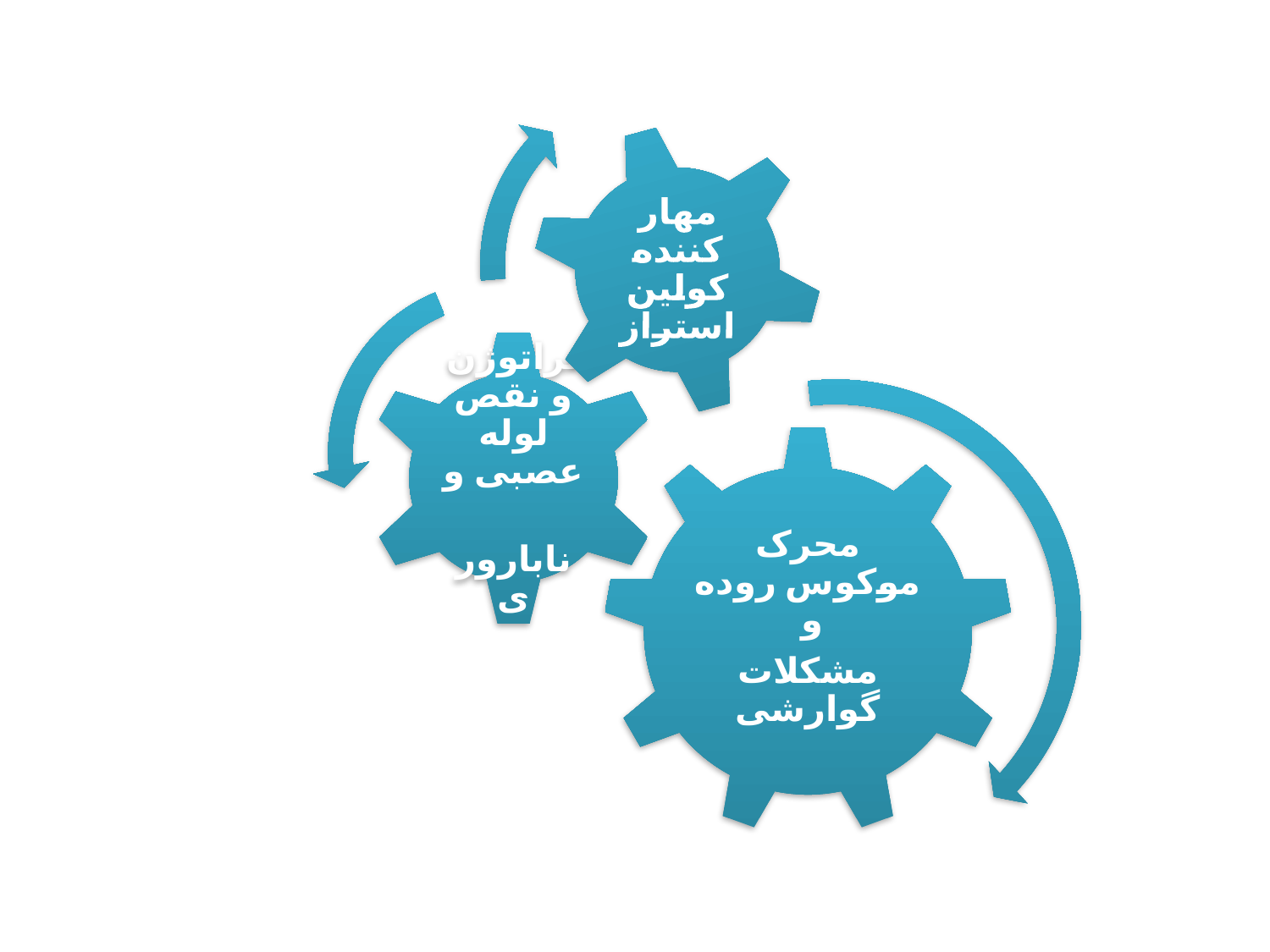

محرک موکوس روده و
مشکلات گوارشی
تراتوژن و نقص لوله عصبی و
ناباروری
مهار کننده کولین استراز